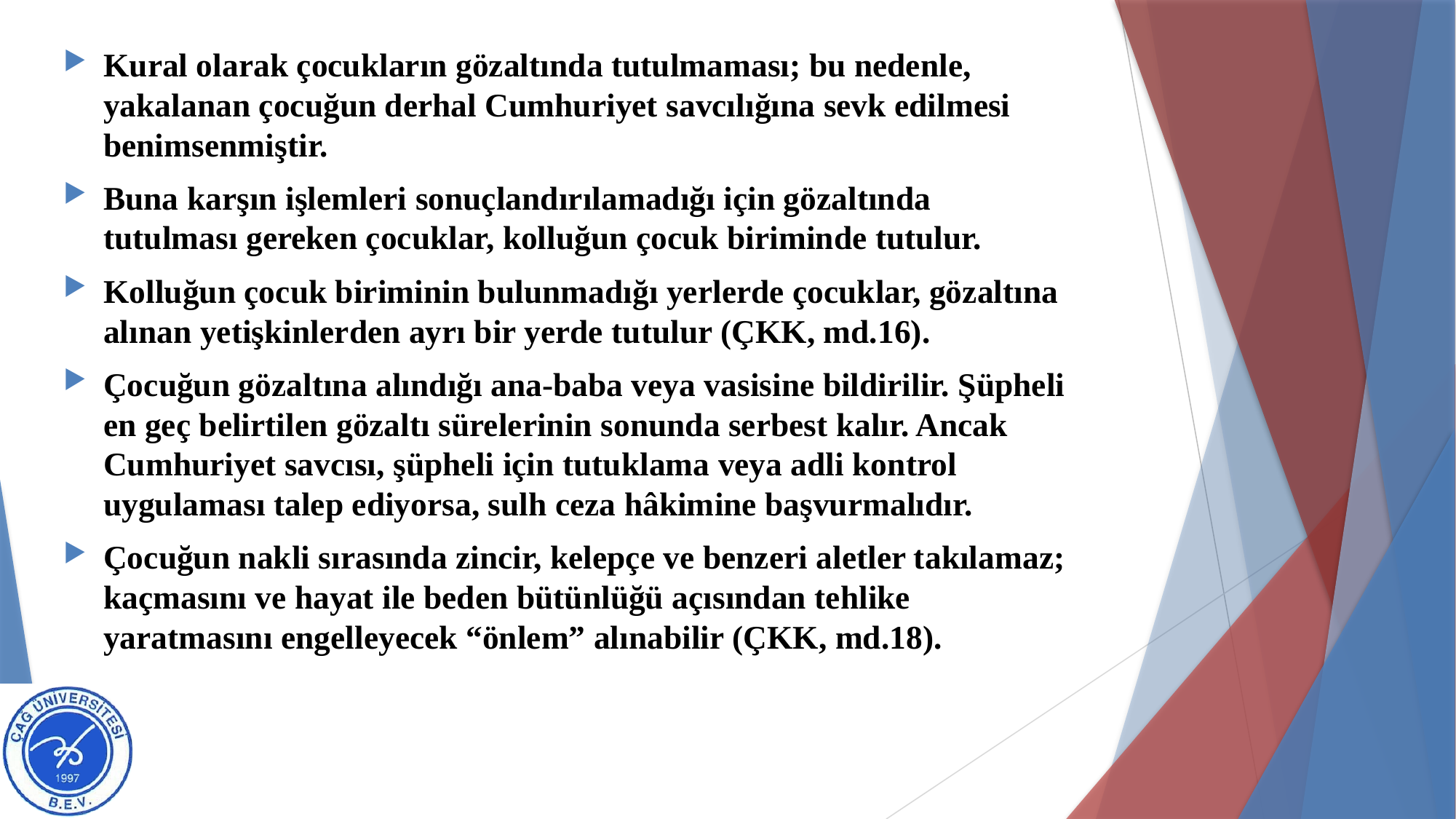

#
Kural olarak çocukların gözaltında tutulmaması; bu nedenle, yakalanan çocuğun derhal Cumhuriyet savcılığına sevk edilmesi benimsenmiştir.
Buna karşın işlemleri sonuçlandırılamadığı için gözaltında tutulması gereken çocuklar, kolluğun çocuk biriminde tutulur.
Kolluğun çocuk biriminin bulunmadığı yerlerde çocuklar, gözaltına alınan yetişkinlerden ayrı bir yerde tutulur (ÇKK, md.16).
Çocuğun gözaltına alındığı ana-baba veya vasisine bildirilir. Şüpheli en geç belirtilen gözaltı sürelerinin sonunda serbest kalır. Ancak Cumhuriyet savcısı, şüpheli için tutuklama veya adli kontrol uygulaması talep ediyorsa, sulh ceza hâkimine başvurmalıdır.
Çocuğun nakli sırasında zincir, kelepçe ve benzeri aletler takılamaz; kaçmasını ve hayat ile beden bütünlüğü açısından tehlike yaratmasını engelleyecek “önlem” alınabilir (ÇKK, md.18).